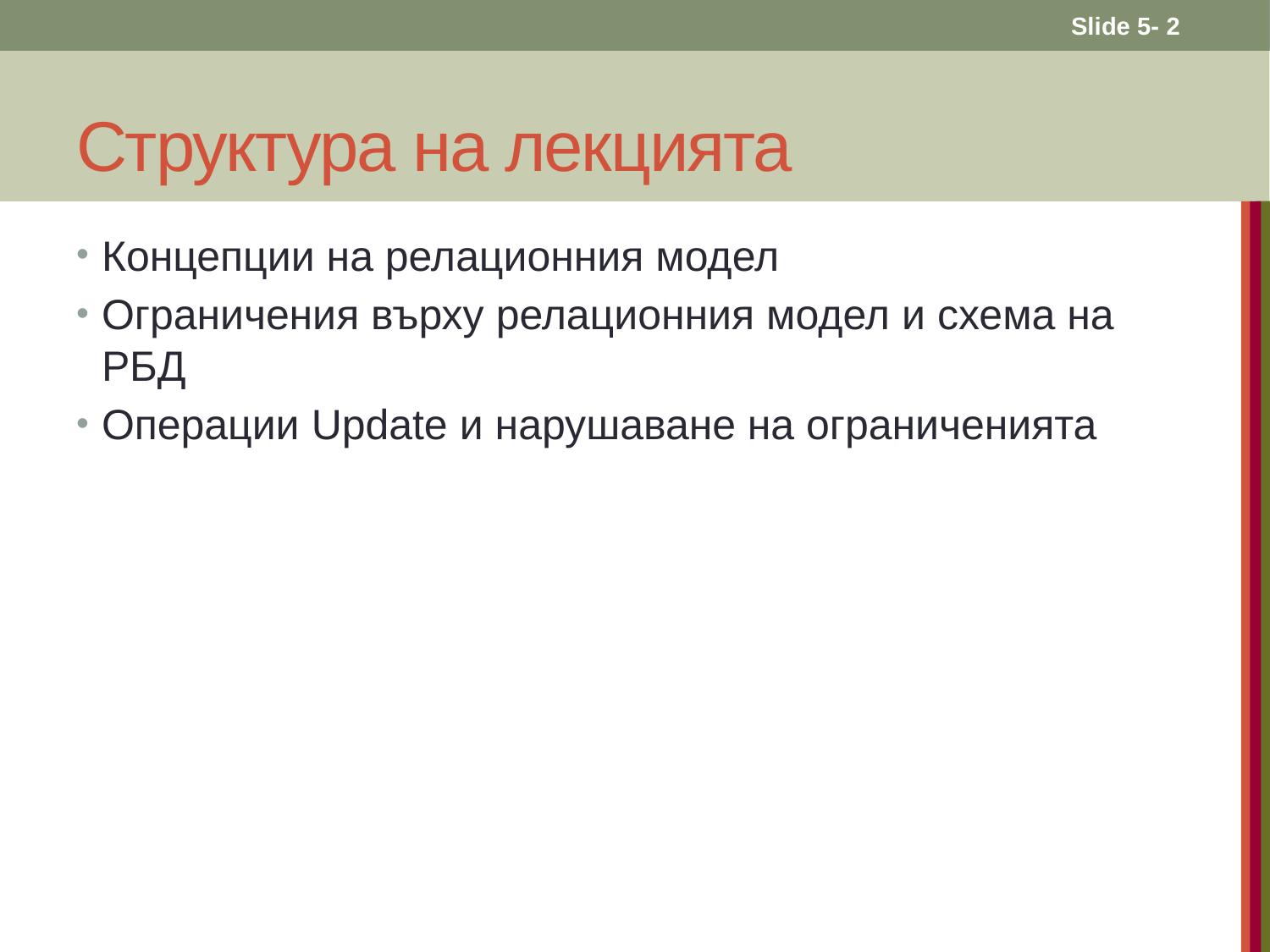

Slide 5- 2
# Структура на лекцията
Концепции на релационния модел
Ограничения върху релационния модел и схема на РБД
Операции Update и нарушаване на ограниченията